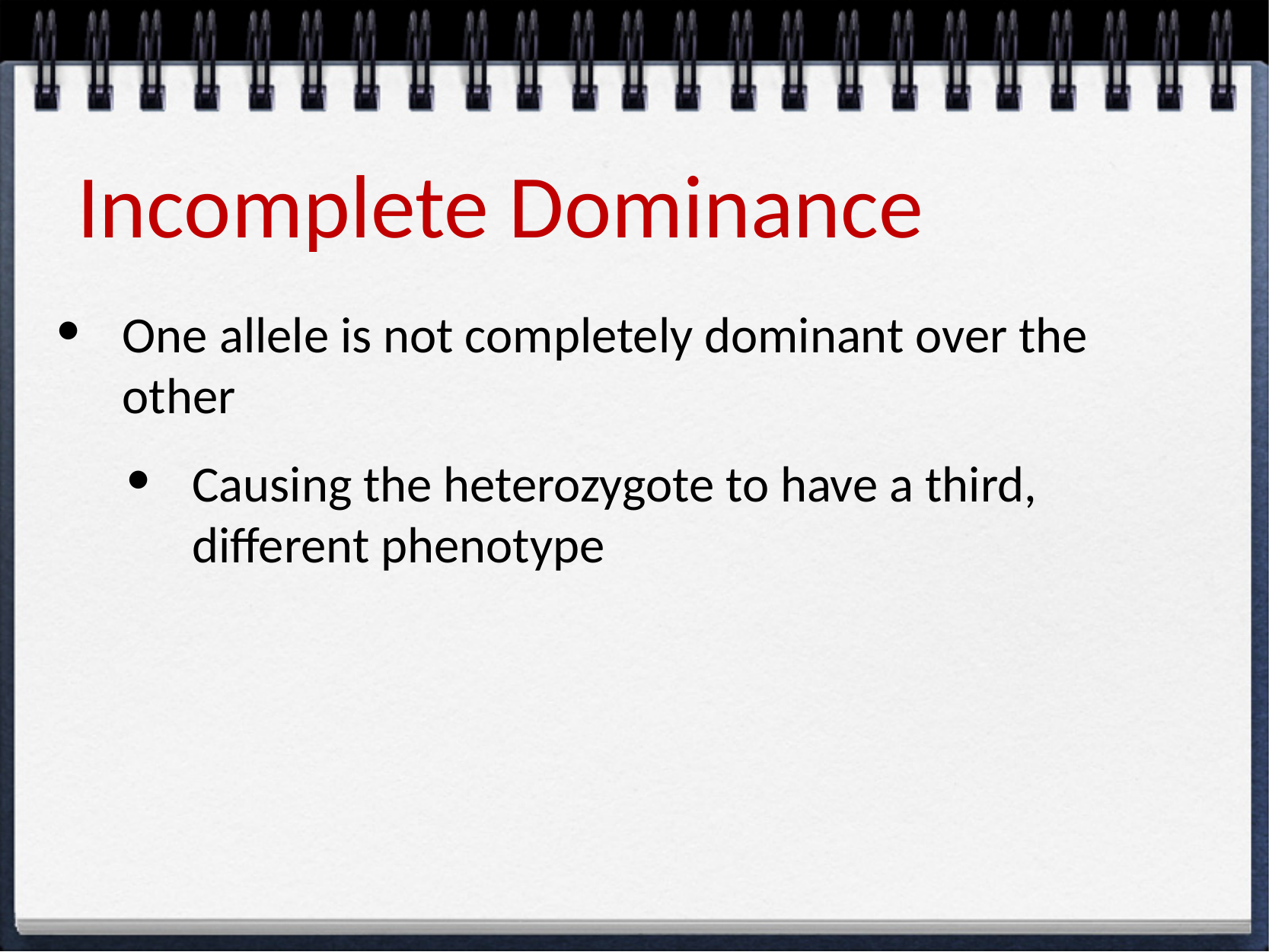

# Incomplete Dominance
One allele is not completely dominant over the other
Causing the heterozygote to have a third, different phenotype